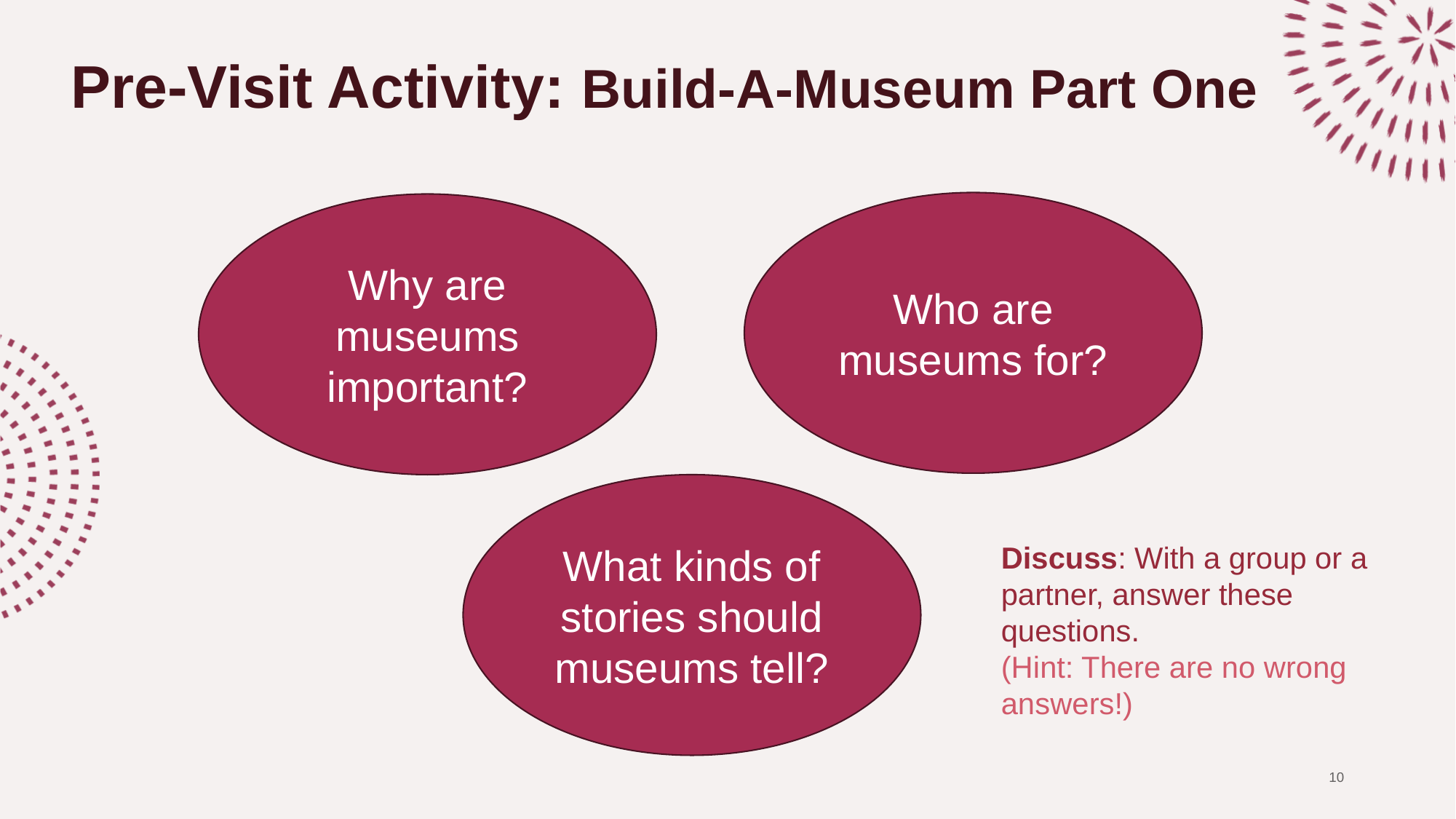

# Pre-Visit Activity: Build-A-Museum Part One
Who are museums for?
Why are museums important?
What kinds of stories should museums tell?
Discuss: With a group or a partner, answer these questions.
(Hint: There are no wrong answers!)
10